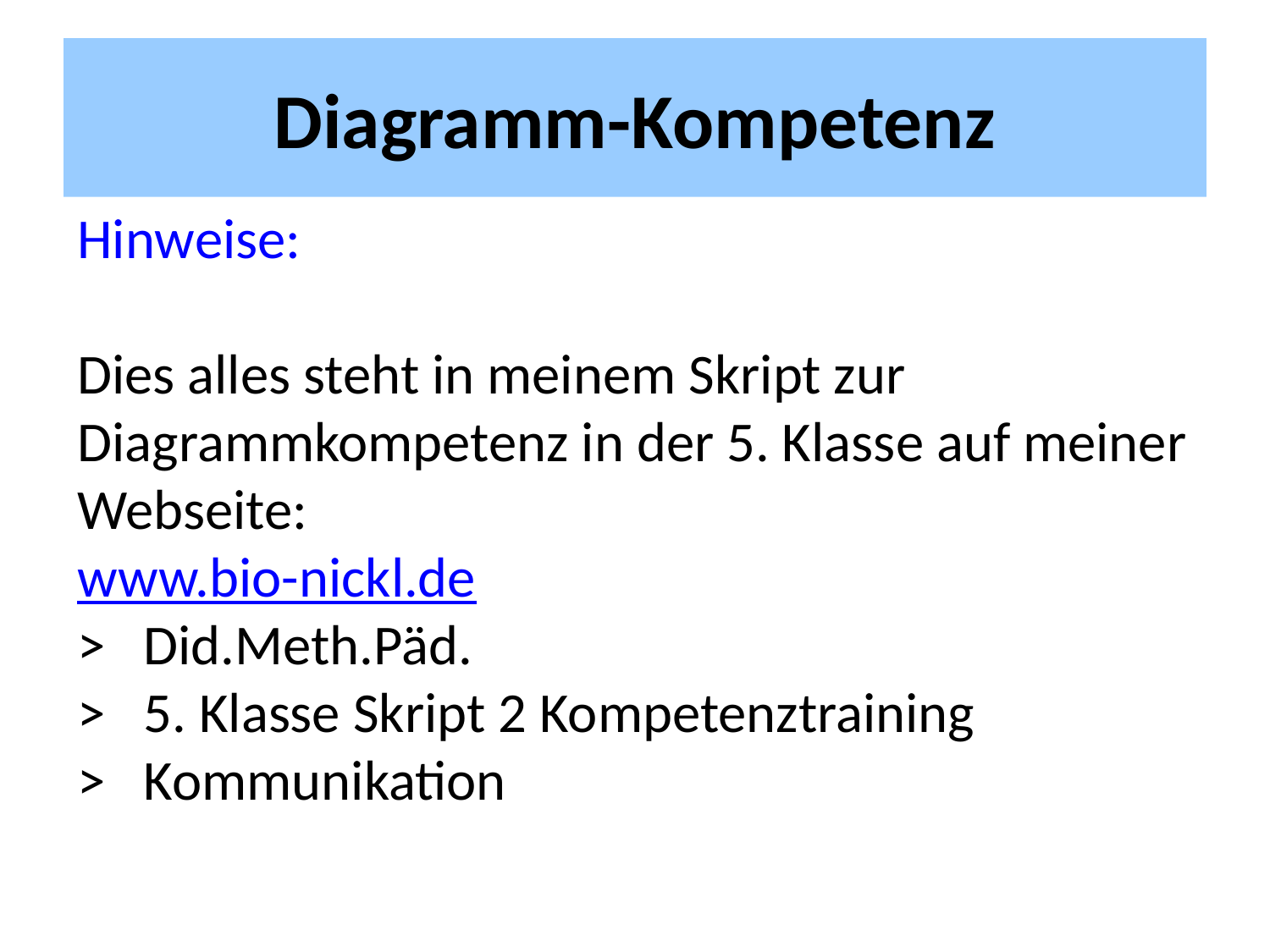

# Diagramm-Kompetenz
Hinweise:

Dies alles steht in meinem Skript zur Diagrammkompetenz in der 5. Klasse auf meiner Webseite:
www.bio-nickl.de
>   Did.Meth.Päd.
>   5. Klasse Skript 2 Kompetenztraining
>   Kommunikation